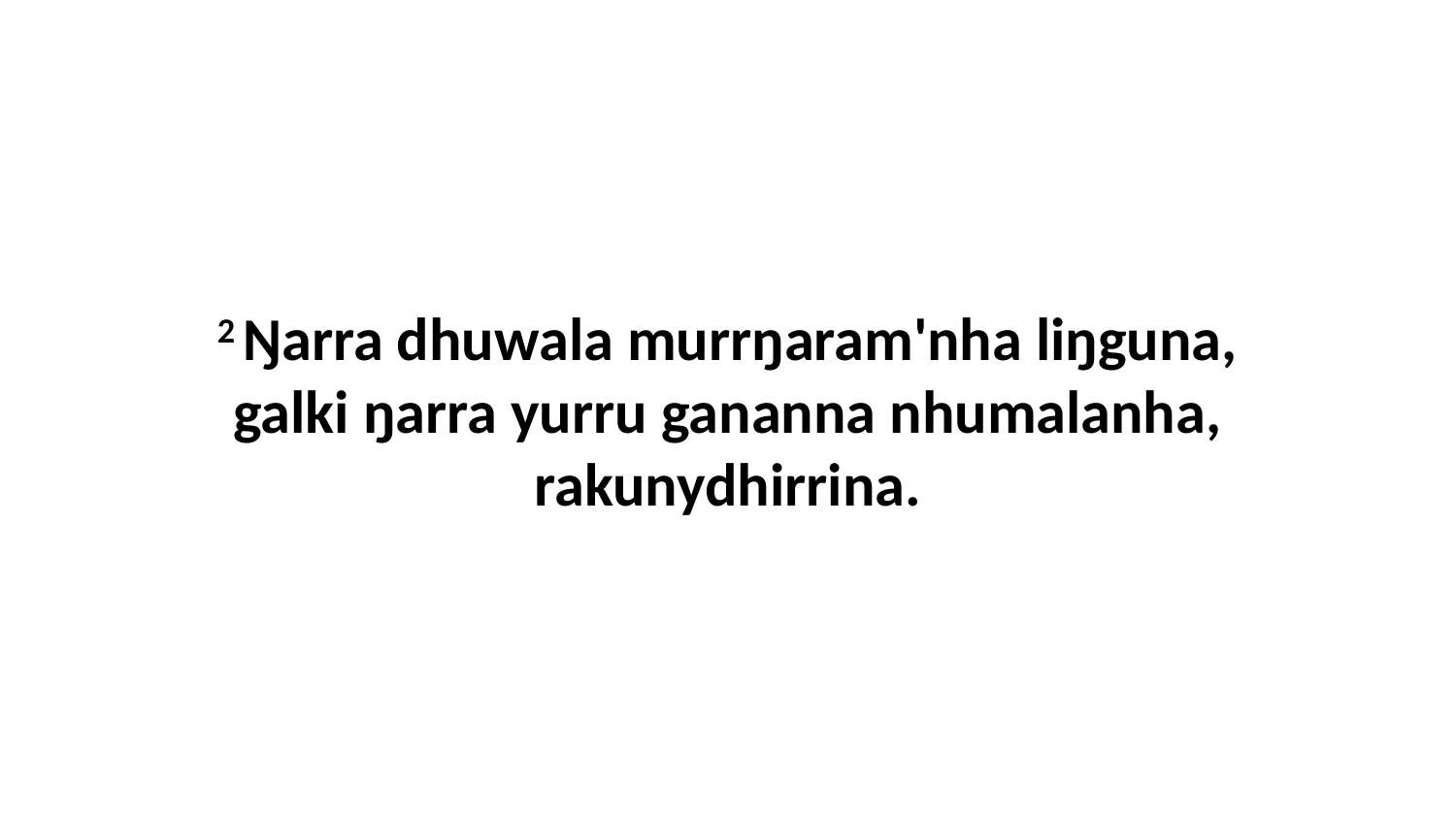

2 Ŋarra dhuwala murrŋaram'nha liŋguna, galki ŋarra yurru gananna nhumalanha, rakunydhirrina.